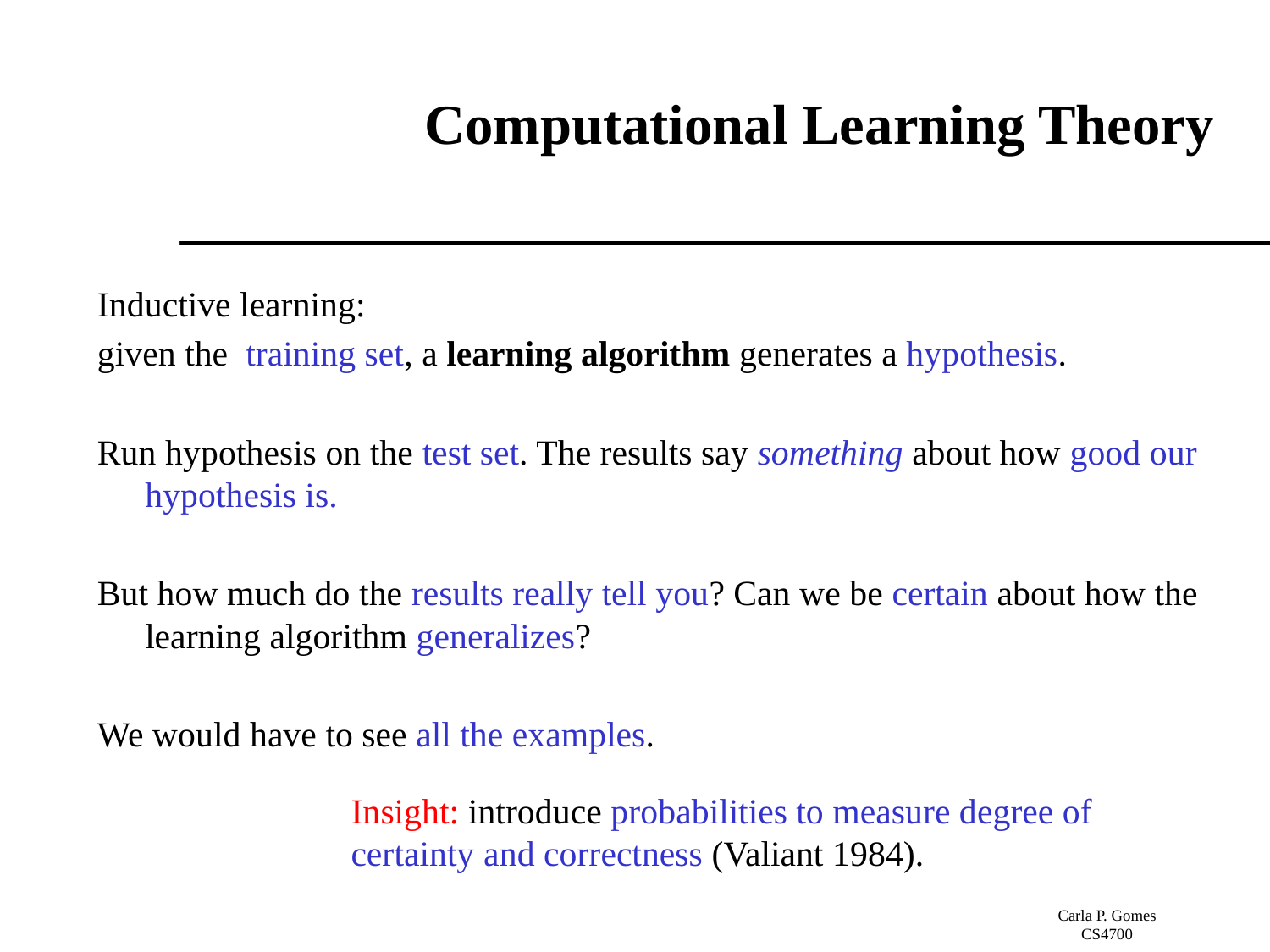

# Computational Learning Theory
Inductive learning:
given the  training set, a learning algorithm generates a hypothesis.

Run hypothesis on the test set. The results say something about how good our hypothesis is.

But how much do the results really tell you? Can we be certain about how the learning algorithm generalizes?

We would have to see all the examples.

Insight: introduce probabilities to measure degree of certainty and correctness (Valiant 1984).